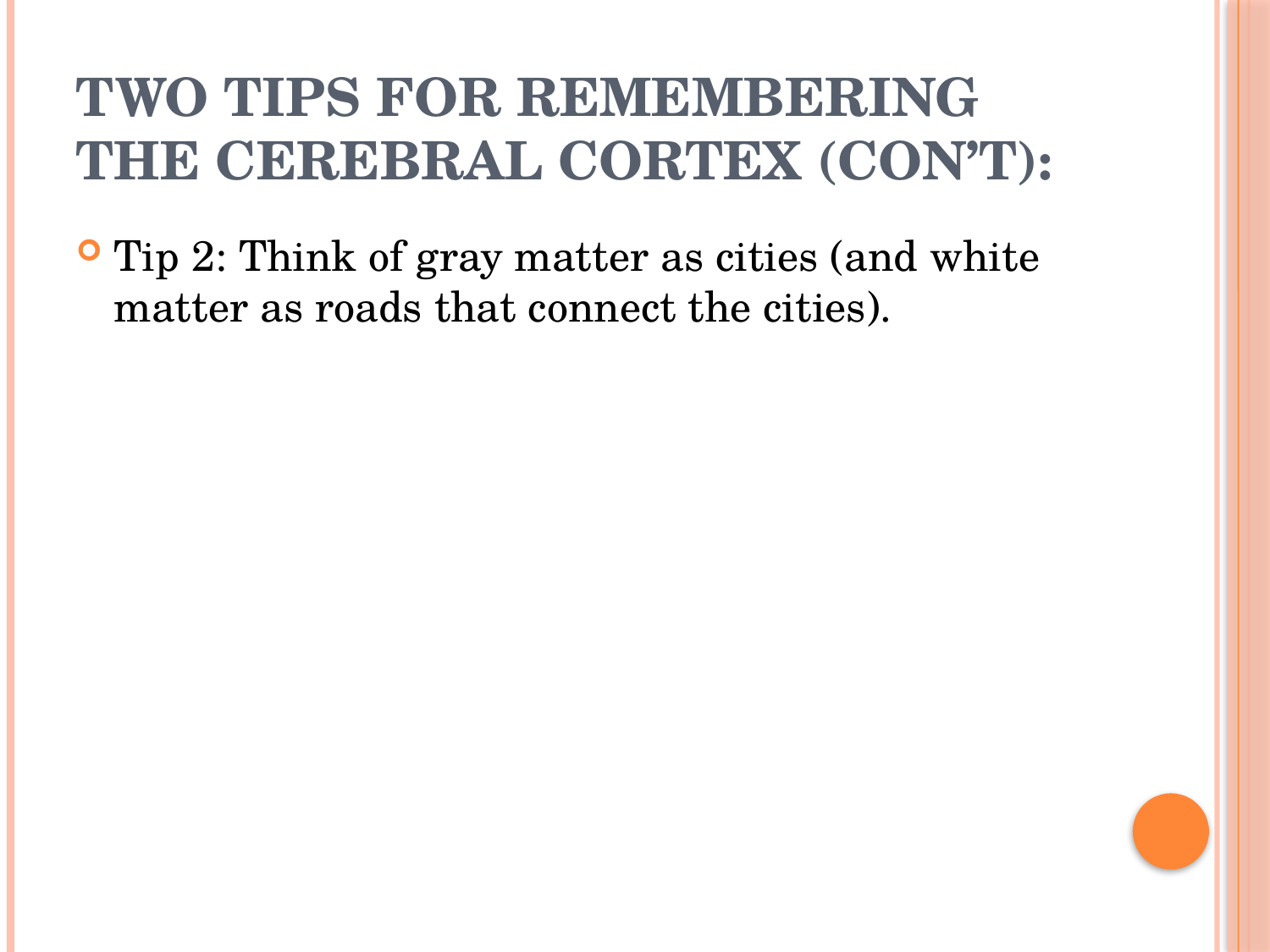

# Two tips for remembering the cerebral cortex (con’t):
Tip 2: Think of gray matter as cities (and white matter as roads that connect the cities).